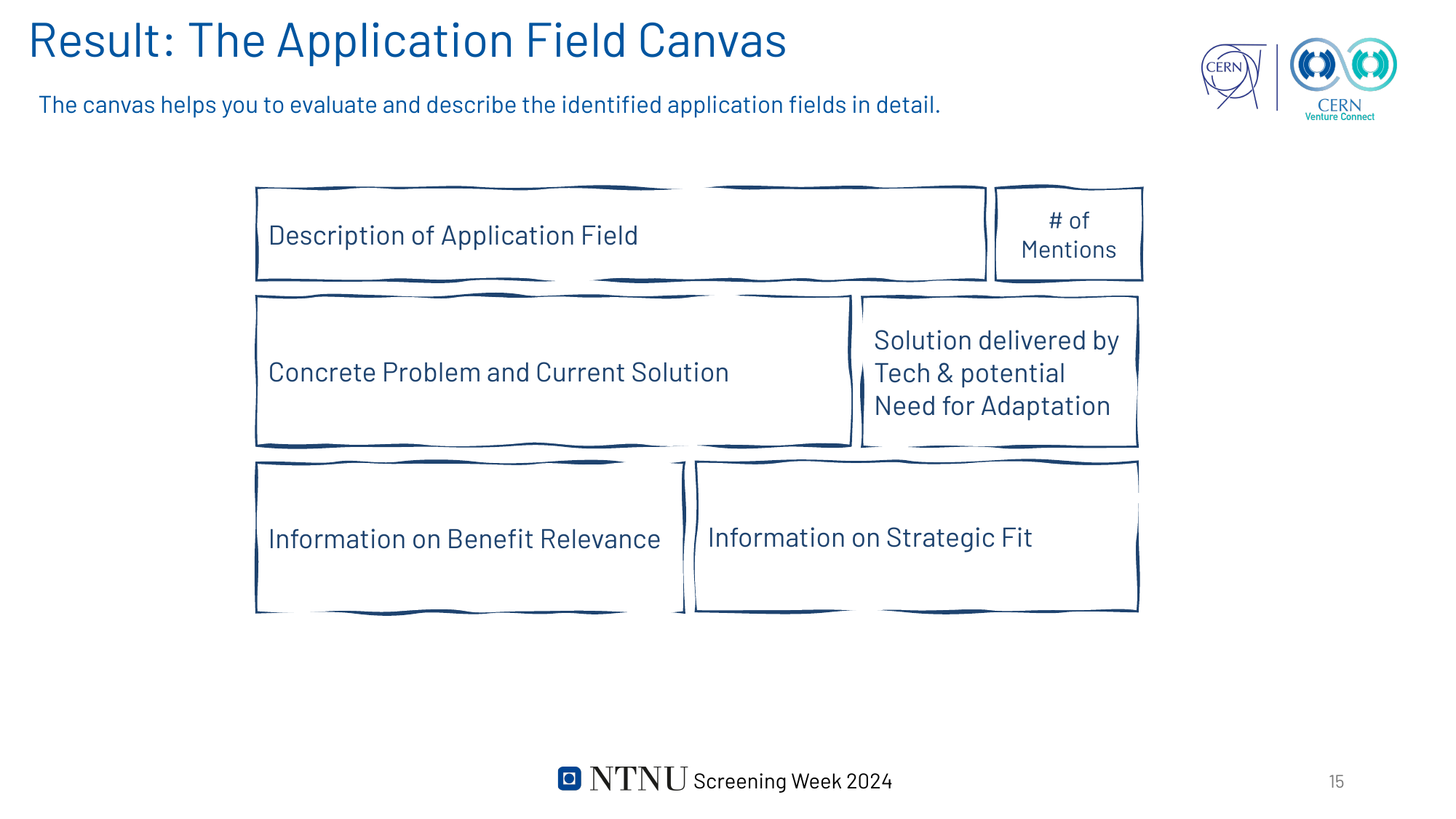

# Result: The Application Field Canvas
The canvas helps you to evaluate and describe the identified application fields in detail.
Description of Application Field
# of Mentions
Concrete Problem and Current Solution
Solution delivered by Tech & potential Need for Adaptation
Information on Strategic Fit
Information on Benefit Relevance
15